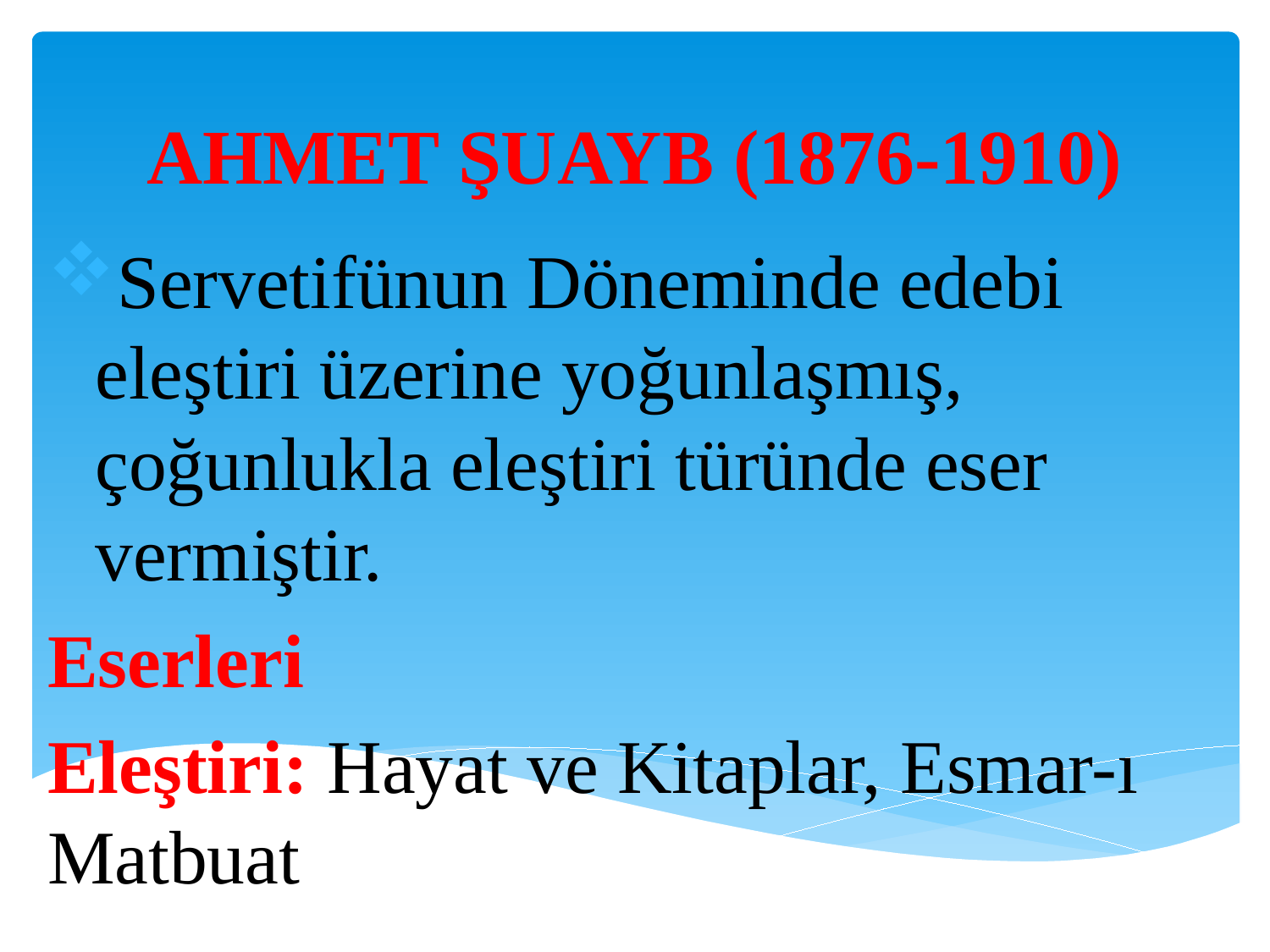

# AHMET ŞUAYB (1876-1910)
Servetifünun Döneminde edebi eleştiri üzerine yoğunlaşmış, çoğunlukla eleştiri türünde eser vermiştir.
Eserleri
Eleştiri: Hayat ve Kitaplar, Esmar-ı Matbuat